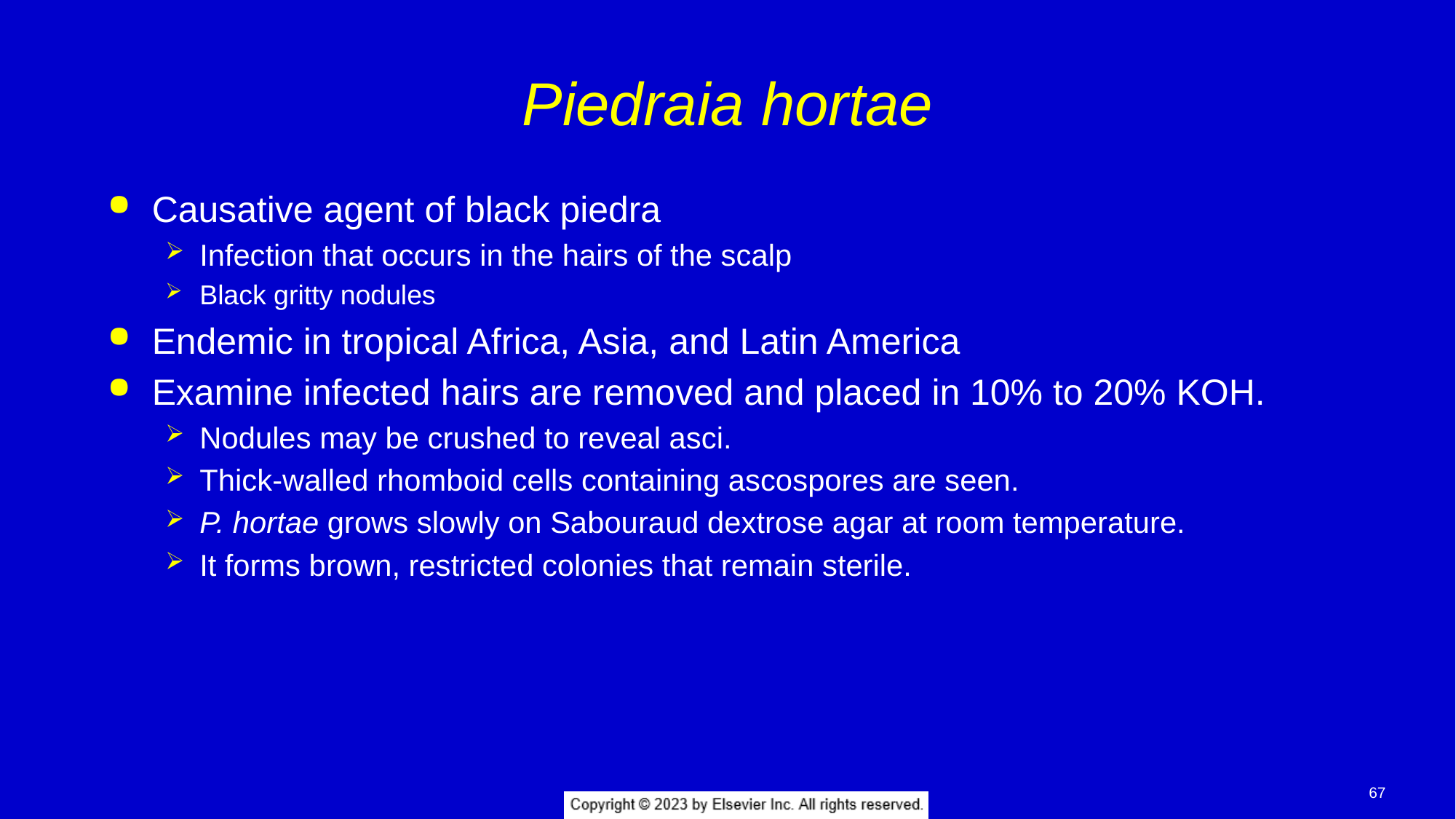

# Piedraia hortae
Causative agent of black piedra
Infection that occurs in the hairs of the scalp
Black gritty nodules
Endemic in tropical Africa, Asia, and Latin America
Examine infected hairs are removed and placed in 10% to 20% KOH.
Nodules may be crushed to reveal asci.
Thick-walled rhomboid cells containing ascospores are seen.
P. hortae grows slowly on Sabouraud dextrose agar at room temperature.
It forms brown, restricted colonies that remain sterile.